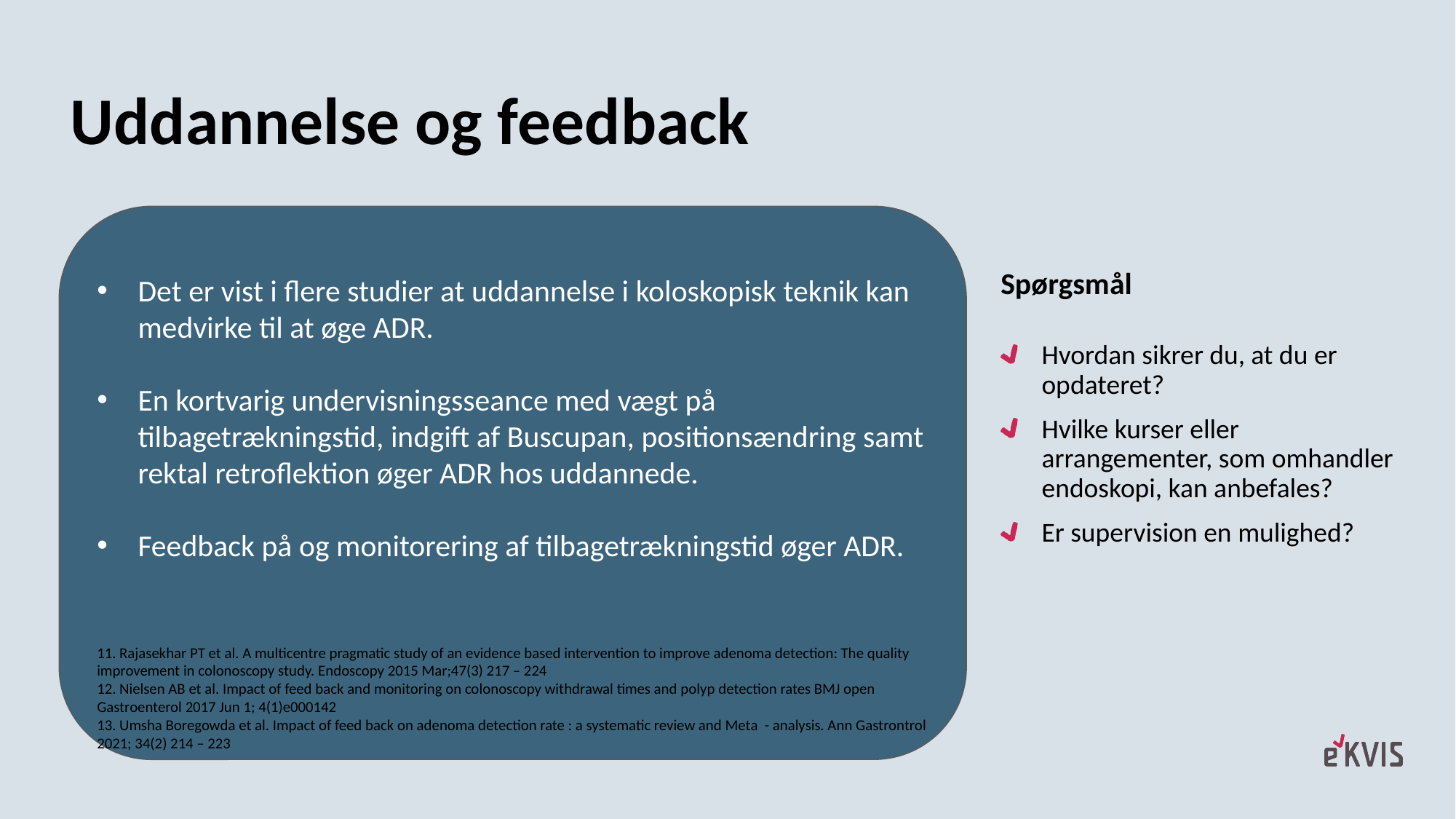

# Uddannelse og feedback

Det er vist i flere studier at uddannelse i koloskopisk teknik kan medvirke til at øge ADR.

En kortvarig undervisningsseance med vægt på tilbagetrækningstid, indgift af Buscupan, positionsændring samt rektal retroflektion øger ADR hos uddannede.

Feedback på og monitorering af tilbagetrækningstid øger ADR.

11. Rajasekhar PT et al. A multicentre pragmatic study of an evidence based intervention to improve adenoma detection: The quality improvement in colonoscopy study. Endoscopy 2015 Mar;47(3) 217 – 224
12. Nielsen AB et al. Impact of feed back and monitoring on colonoscopy withdrawal times and polyp detection rates BMJ open Gastroenterol 2017 Jun 1; 4(1)e000142
13. Umsha Boregowda et al. Impact of feed back on adenoma detection rate : a systematic review and Meta  - analysis. Ann Gastrontrol 2021; 34(2) 214 – 223

Spørgsmål
FAKTA
Hvordan sikrer du, at du er opdateret?
Hvilke kurser eller arrangementer, som omhandler endoskopi, kan anbefales?
Er supervision en mulighed?